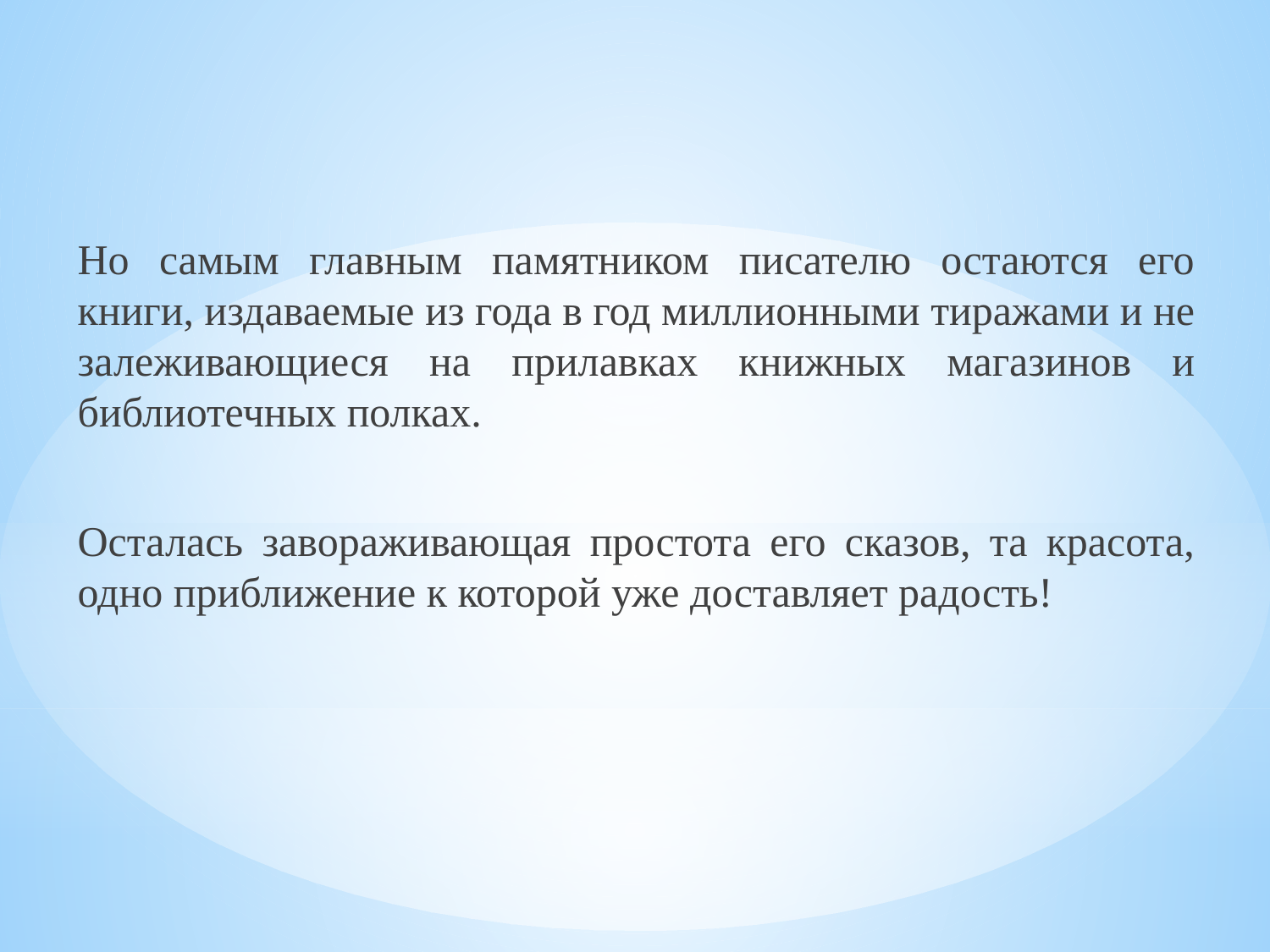

Но самым главным памятником писателю остаются его книги, издаваемые из года в год миллионными тиражами и не залеживающиеся на прилавках книжных магазинов и библиотечных полках.

Осталась завораживающая простота его сказов, та красота, одно приближение к которой уже доставляет радость!